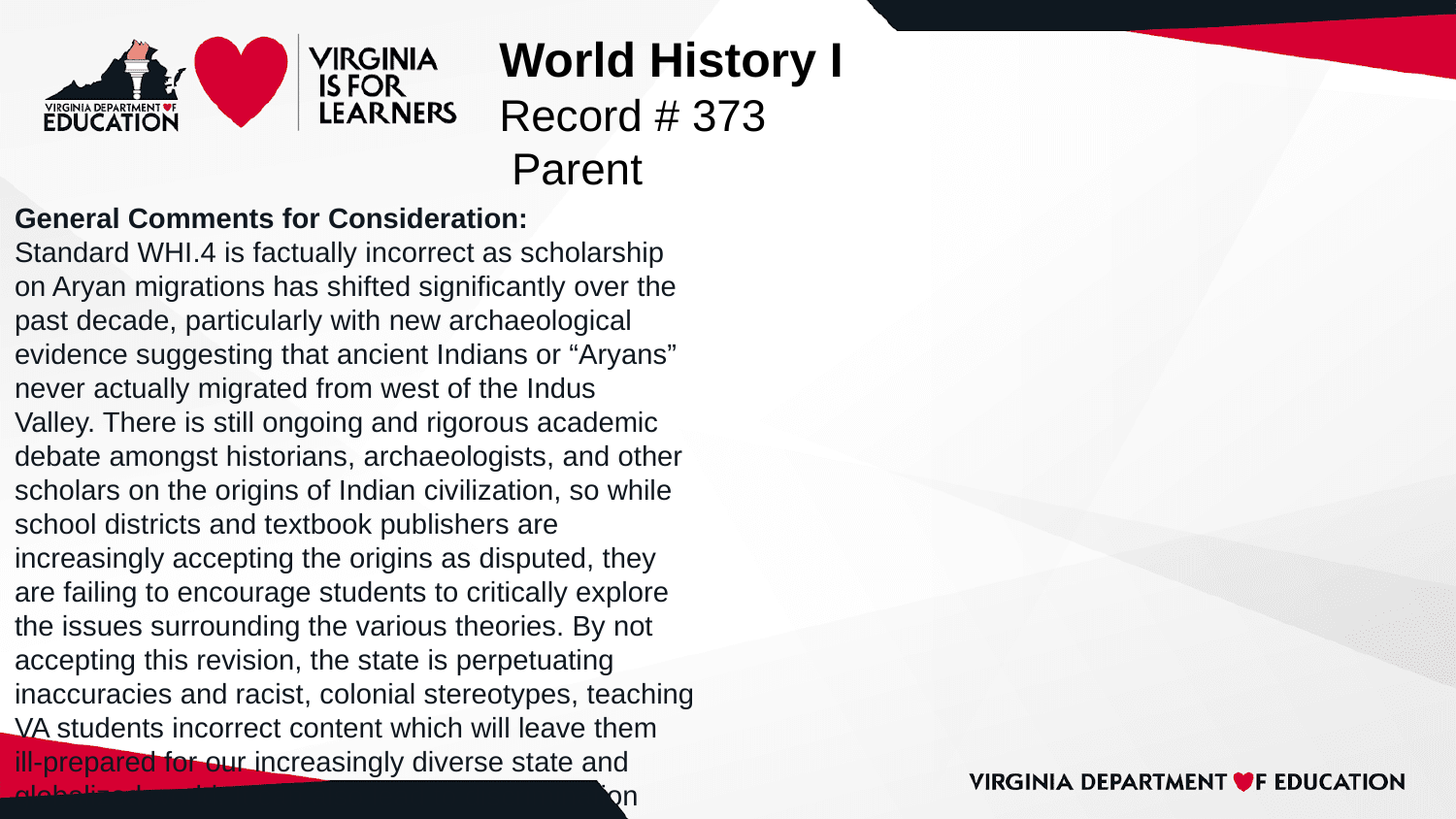

# World History I
Record # 373
 Parent
General Comments for Consideration:
Standard WHI.4 is factually incorrect as scholarship
on Aryan migrations has shifted significantly over the
past decade, particularly with new archaeological
evidence suggesting that ancient Indians or “Aryans”
never actually migrated from west of the Indus
Valley. There is still ongoing and rigorous academic
debate amongst historians, archaeologists, and other
scholars on the origins of Indian civilization, so while
school districts and textbook publishers are
increasingly accepting the origins as disputed, they
are failing to encourage students to critically explore
the issues surrounding the various theories. By not
accepting this revision, the state is perpetuating
inaccuracies and racist, colonial stereotypes, teaching
VA students incorrect content which will leave them
ill-prepared for our increasingly diverse state and
globalized world. It can also lead to discrimination
and bullying of Hindu students.

I would like to also note that while the standard does
not mention caste, the curriculum framework refers
mentions it as: “The caste system did not fully emerge until later in Indian
history, but its roots are in the varnas and the jati system.
Varnas were idealized in the Vedas to organize society
equally by skill.  As more occupations developed in ancient India, jatis
was used to describe divisions by occupation.
Jatis were governed by birth. Over many centuries, both varnas and jatis merged to
become known today as a top-down, birth-based caste
system.”

There is no mention in the standard to the origin of a
system that is rooted in a social hierarchy identified
by the Portuguese as “casta.” By including this
concept in the curriculum framework, the VDOE is
not only digressing from the standards, but also
perpetuating a racist colonial theory about people of
Indian origin which will misinform students and lead
to discrimination and bullying of Hindu students.
This was brought up directly to VDOE staff in 2015
so it is surprising that six years later and after being
debunked by multiple reputable historians, scholars,
and researchers, we are still having this discussion. I
am calling for the removal of caste from the
curriculum frameworks